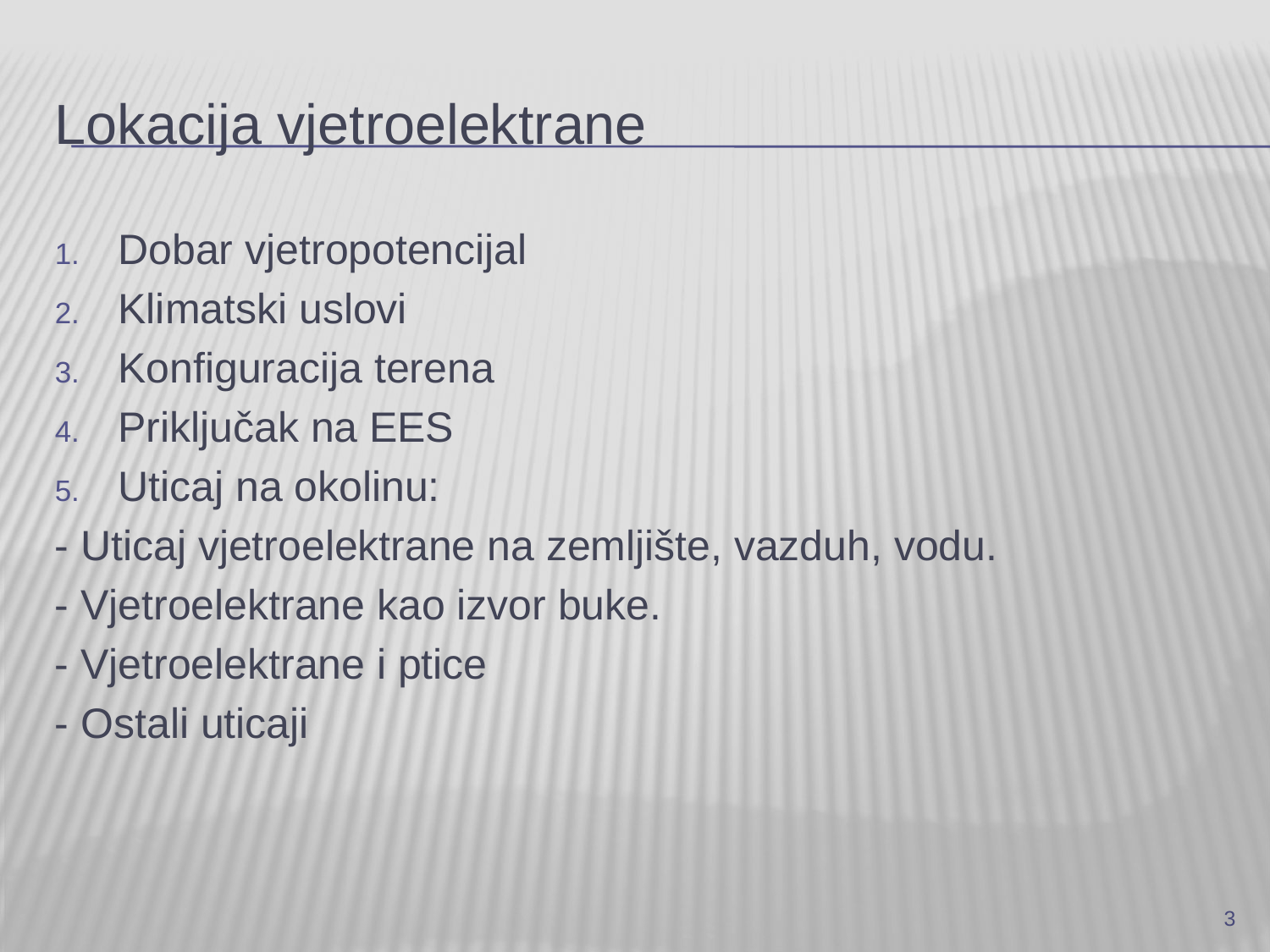

# Lokacija vjetroelektrane
Dobar vjetropotencijal
Klimatski uslovi
Konfiguracija terena
Priključak na EES
Uticaj na okolinu:
- Uticaj vjetroelektrane na zemljište, vazduh, vodu.
- Vjetroelektrane kao izvor buke.
- Vjetroelektrane i ptice
- Ostali uticaji

3